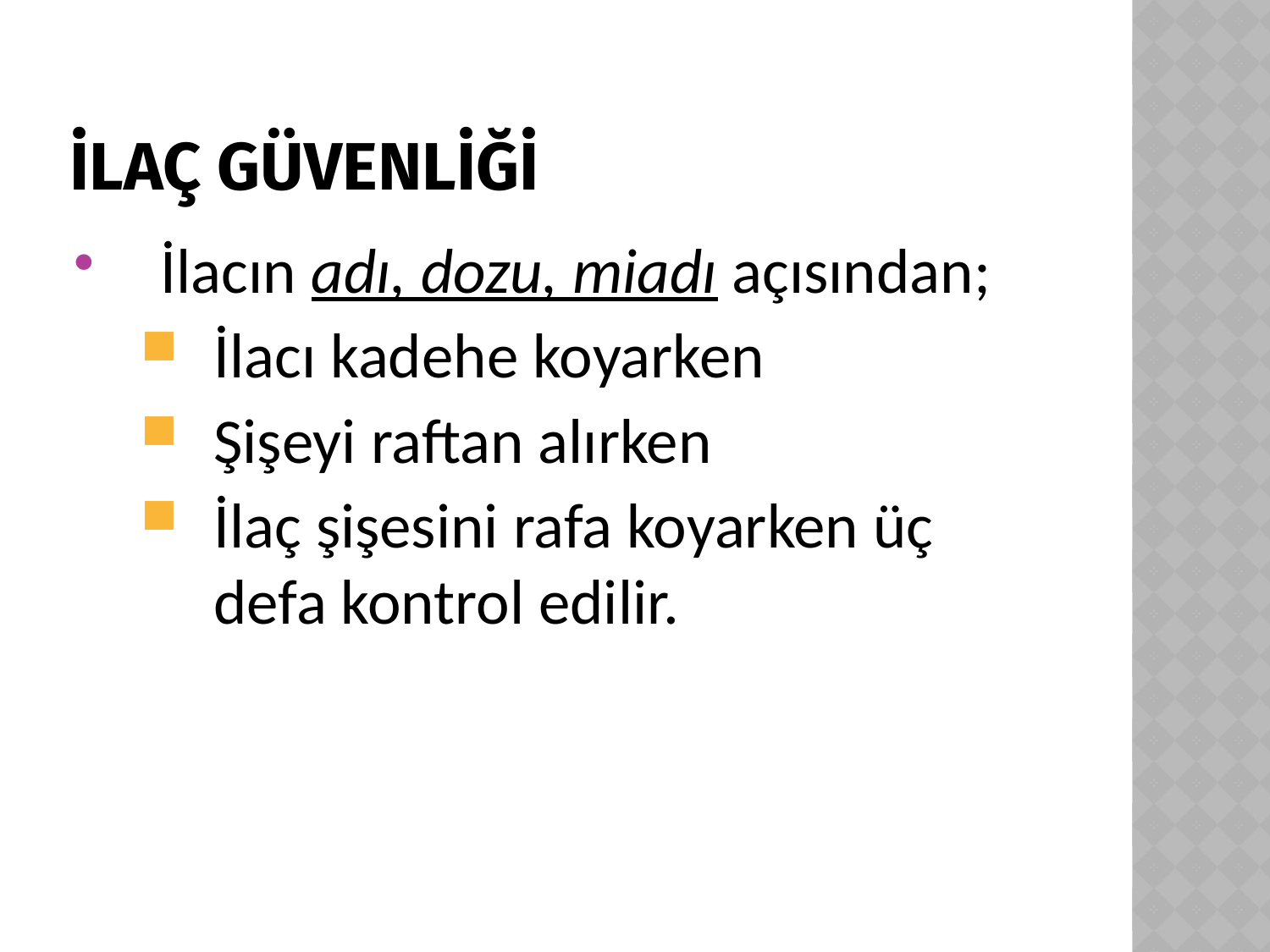

# İLAÇ GÜVENLİĞİ
İlacın adı, dozu, miadı açısından;
İlacı kadehe koyarken
Şişeyi raftan alırken
İlaç şişesini rafa koyarken üç defa kontrol edilir.